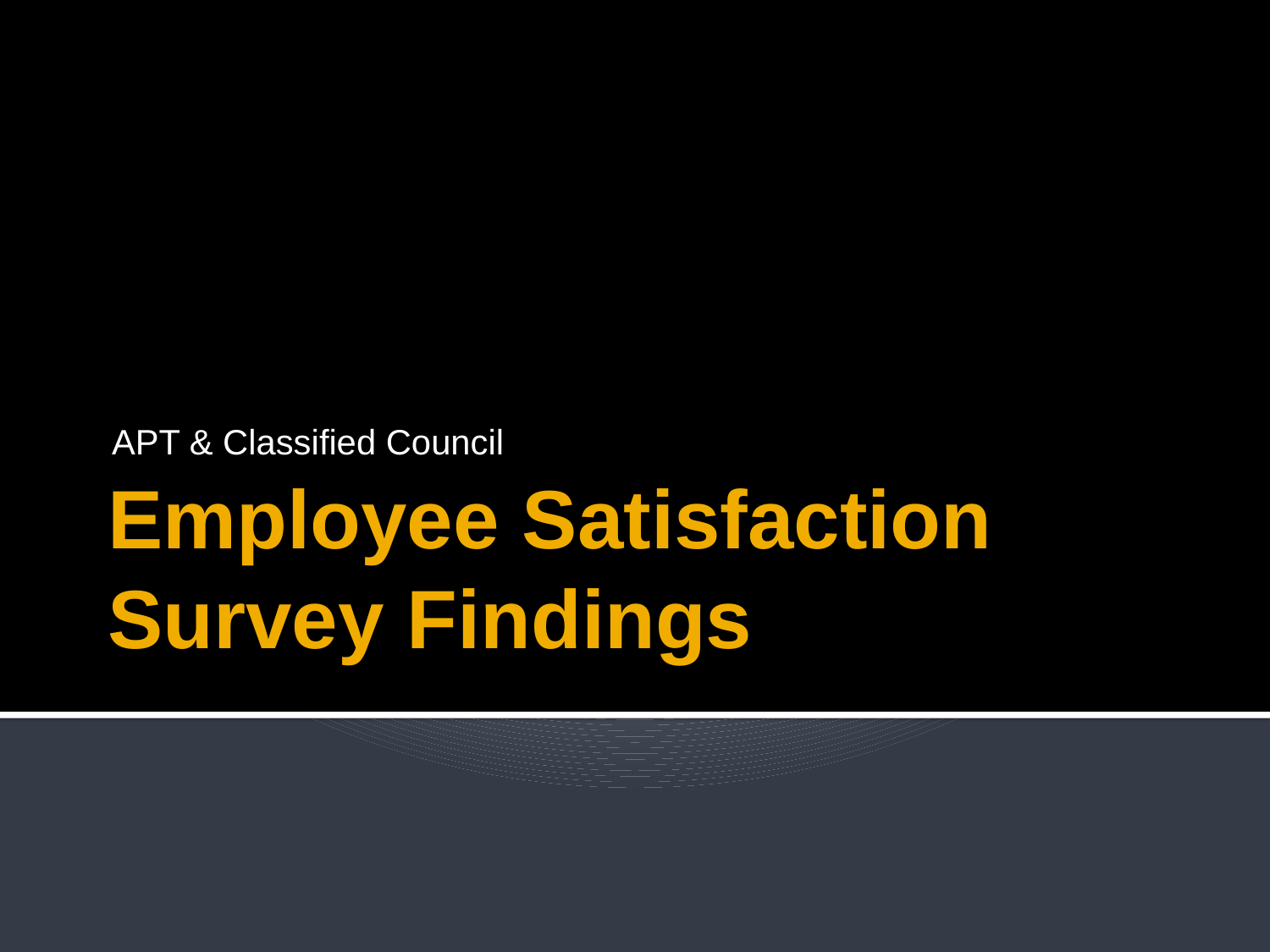

APT & Classified Council
# Employee Satisfaction Survey Findings